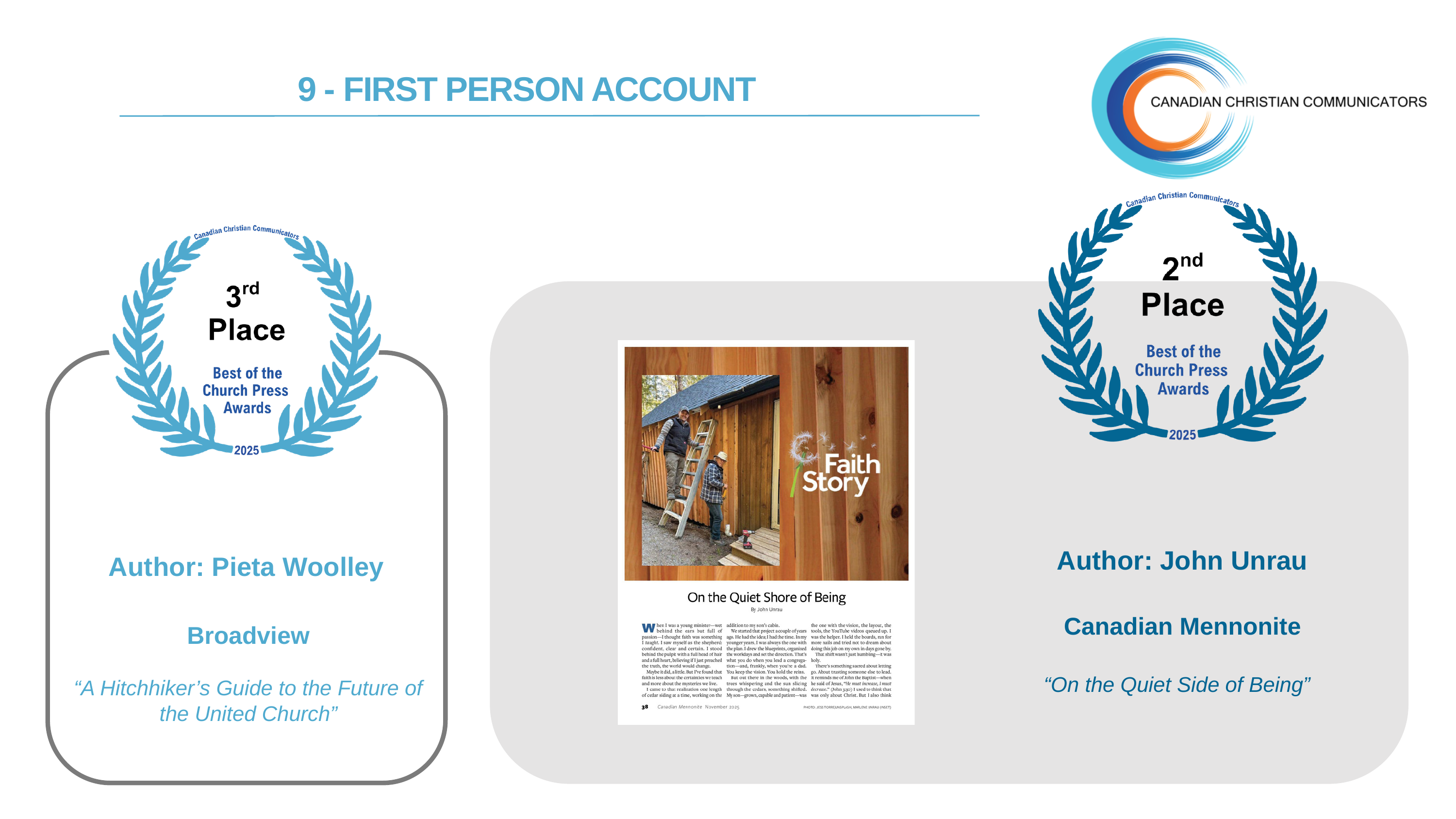

9 - FIRST PERSON ACCOUNT

Author: John Unrau
Author: Pieta Woolley
Canadian Mennonite
Broadview

“On the Quiet Side of Being”
“A Hitchhiker’s Guide to the Future of the United Church”